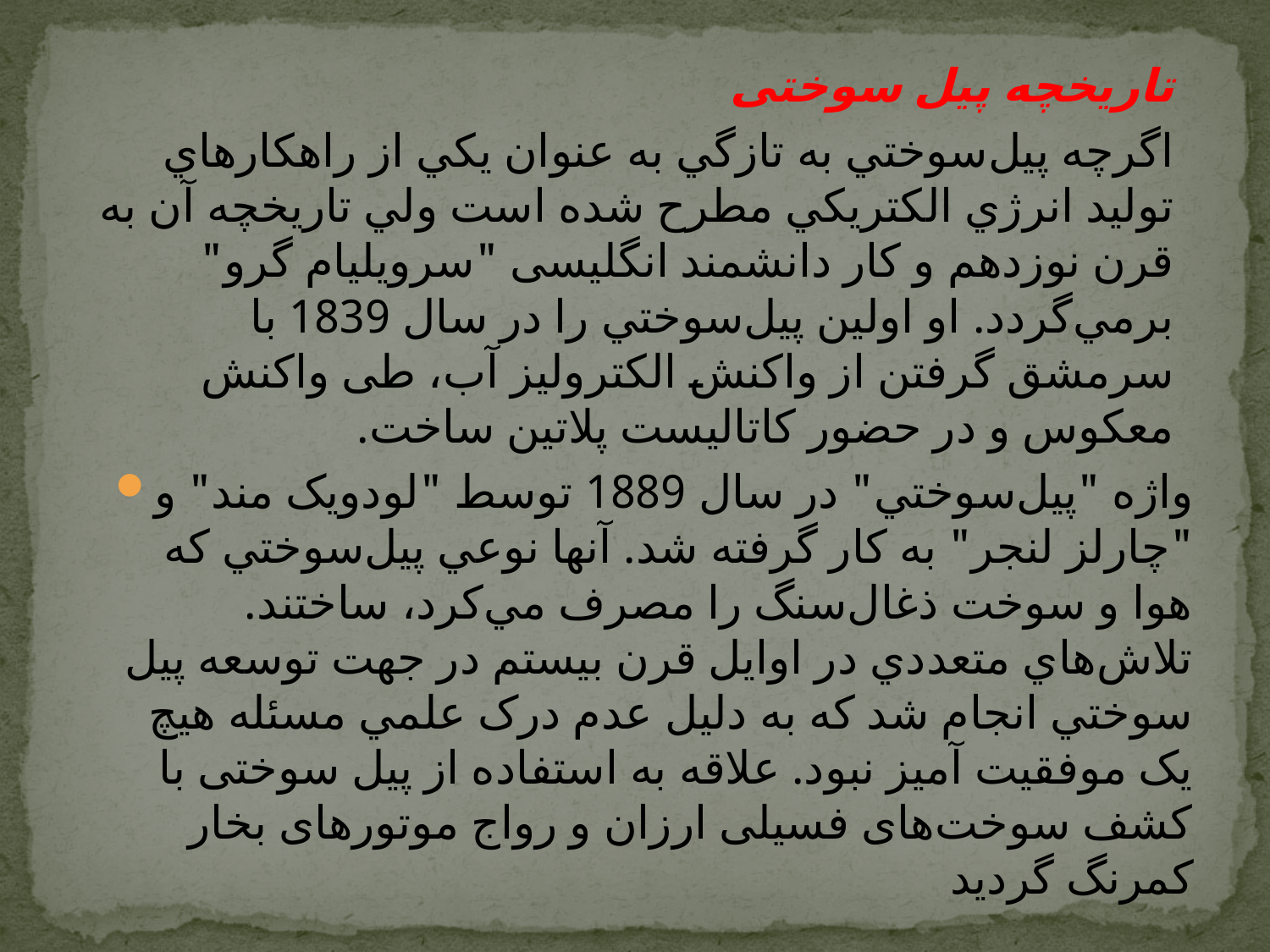

تاريخچه پیل سوختی
اگرچه پيل‌سوختي به تازگي به عنوان يكي از راهكارهاي توليد انرژي الكتريكي مطرح شده است ولي تاريخچه آن به قرن نوزدهم و كار دانشمند انگلیسی "سرویلیام گرو" برمي‌گردد. او اولين پيل‌سوختي را در سال 1839 با سرمشق گرفتن از واکنش الکترولیز آب، طی واکنش معکوس و در حضور کاتالیست پلاتین ساخت.
واژه "پيل‌سوختي" در سال 1889 توسط "لودويک مند" و "چارلز لنجر" به كار گرفته شد. آنها نوعي پيل‌سوختي که هوا و سوخت ذغال‌سنگ را مصرف مي‌کرد، ساختند. تلاش‌هاي متعددي در اوايل قرن بيستم در جهت توسعه پيل ‌سوختي انجام شد که به دليل عدم درک علمي مسئله هيچ يک موفقيت آميز نبود. علاقه به استفاده از پیل سوختی با کشف سوخت‌های فسیلی ارزان و رواج موتورهای بخار کمرنگ گردید